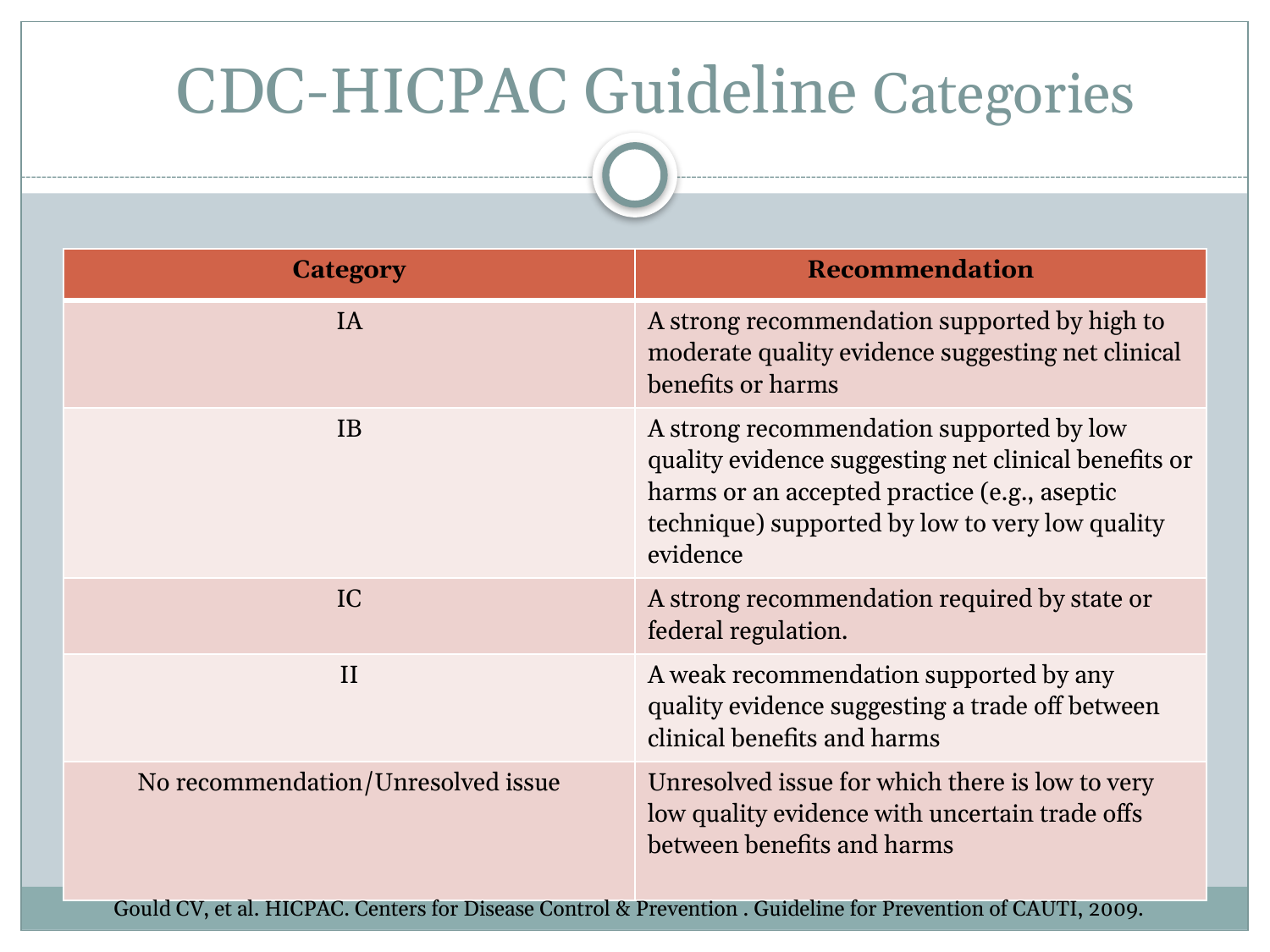

# CDC-HICPAC Guideline Categories
| Category | Recommendation |
| --- | --- |
| IA | A strong recommendation supported by high to moderate quality evidence suggesting net clinical benefits or harms |
| IB | A strong recommendation supported by low quality evidence suggesting net clinical benefits or harms or an accepted practice (e.g., aseptic technique) supported by low to very low quality evidence |
| IC | A strong recommendation required by state or federal regulation. |
| II | A weak recommendation supported by any quality evidence suggesting a trade off between clinical benefits and harms |
| No recommendation/Unresolved issue | Unresolved issue for which there is low to very low quality evidence with uncertain trade offs between benefits and harms |
Gould CV, et al. HICPAC. Centers for Disease Control & Prevention . Guideline for Prevention of CAUTI, 2009.